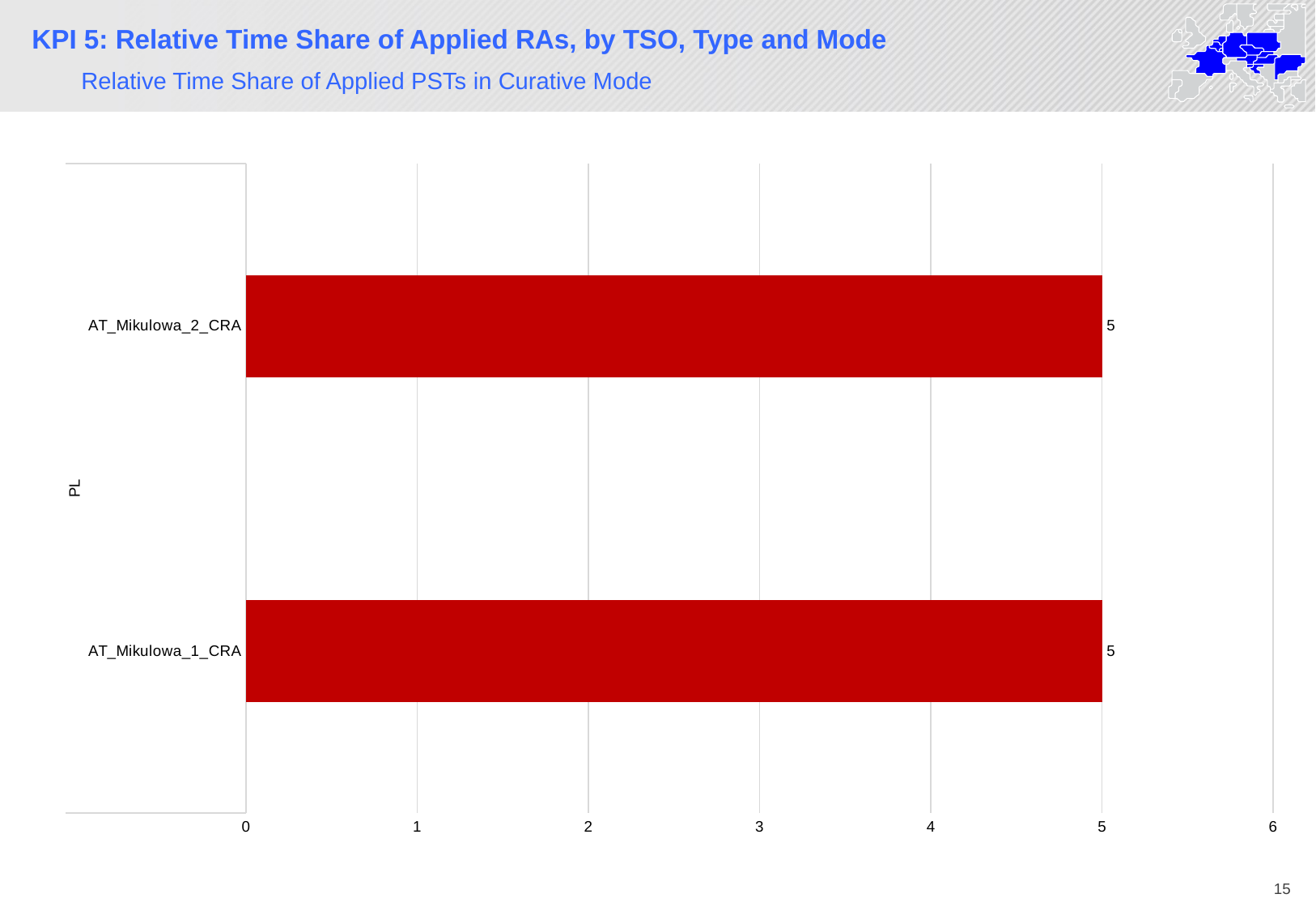

KPI 5: Relative Time Share of Applied RAs, by TSO, Type and Mode
Relative Time Share of Applied PSTs in Curative Mode

### Chart

| Category | Total |
|---|---|
| AT_Mikulowa_1_CRA | 5.0 |
| AT_Mikulowa_2_CRA | 5.0 |
15